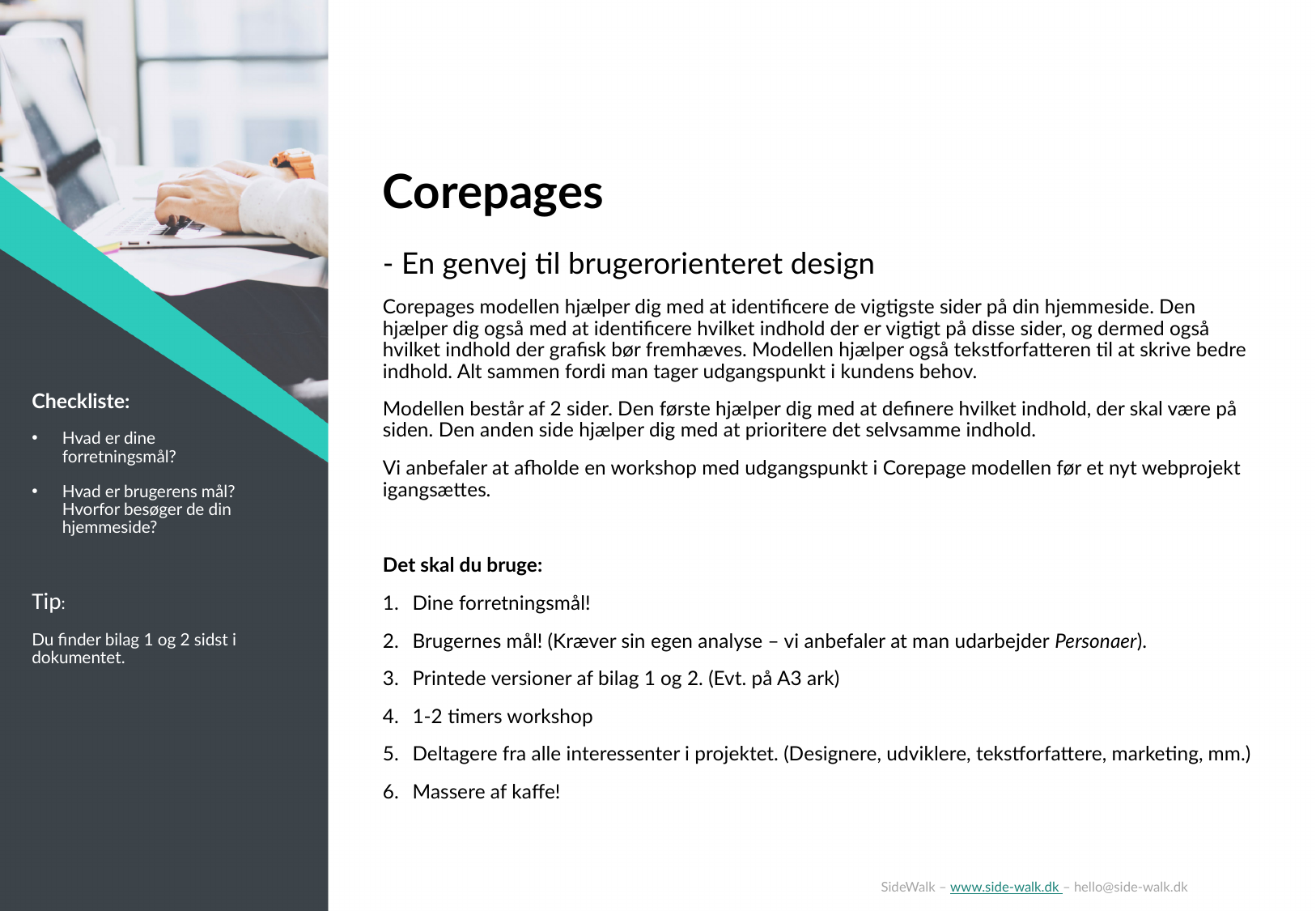

# Corepages
- En genvej til brugerorienteret design
Corepages modellen hjælper dig med at identificere de vigtigste sider på din hjemmeside. Den hjælper dig også med at identificere hvilket indhold der er vigtigt på disse sider, og dermed også hvilket indhold der grafisk bør fremhæves. Modellen hjælper også tekstforfatteren til at skrive bedre indhold. Alt sammen fordi man tager udgangspunkt i kundens behov.
Modellen består af 2 sider. Den første hjælper dig med at definere hvilket indhold, der skal være på siden. Den anden side hjælper dig med at prioritere det selvsamme indhold.
Vi anbefaler at afholde en workshop med udgangspunkt i Corepage modellen før et nyt webprojekt igangsættes.

Det skal du bruge:
Dine forretningsmål!
Brugernes mål! (Kræver sin egen analyse – vi anbefaler at man udarbejder Personaer).
Printede versioner af bilag 1 og 2. (Evt. på A3 ark)
1-2 timers workshop
Deltagere fra alle interessenter i projektet. (Designere, udviklere, tekstforfattere, marketing, mm.)
Massere af kaffe!

Checkliste:
Hvad er dine
forretningsmål?
Hvad er brugerens mål? Hvorfor besøger de din hjemmeside?

Tip:
Du finder bilag 1 og 2 sidst i dokumentet.
SideWalk – www.side-walk.dk – hello@side-walk.dk